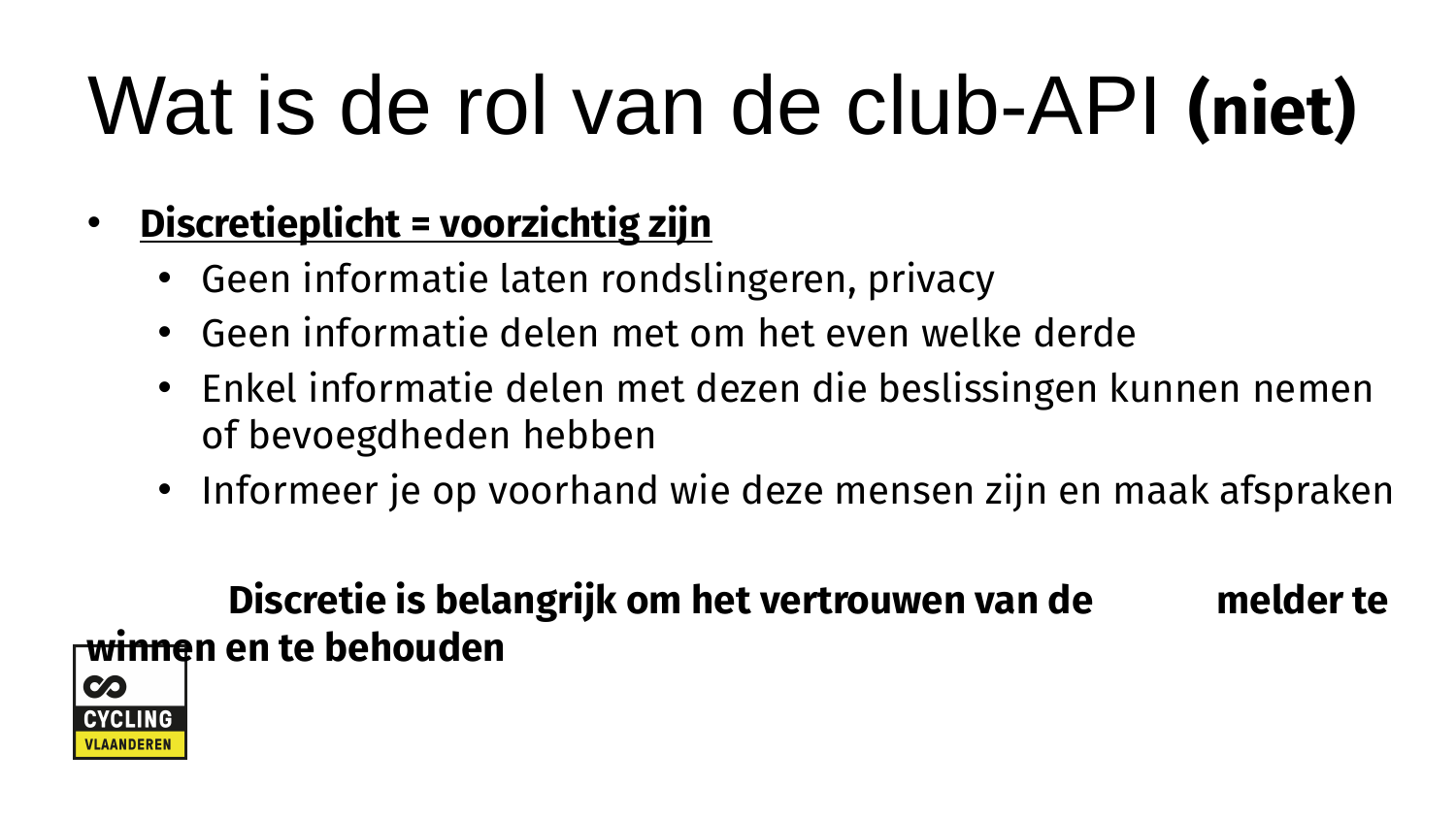

# Wat is de rol van de club-API (niet)
Discretieplicht = voorzichtig zijn
Geen informatie laten rondslingeren, privacy
Geen informatie delen met om het even welke derde
Enkel informatie delen met dezen die beslissingen kunnen nemen of bevoegdheden hebben
Informeer je op voorhand wie deze mensen zijn en maak afspraken

		Discretie is belangrijk om het vertrouwen van de 						melder te winnen en te behouden